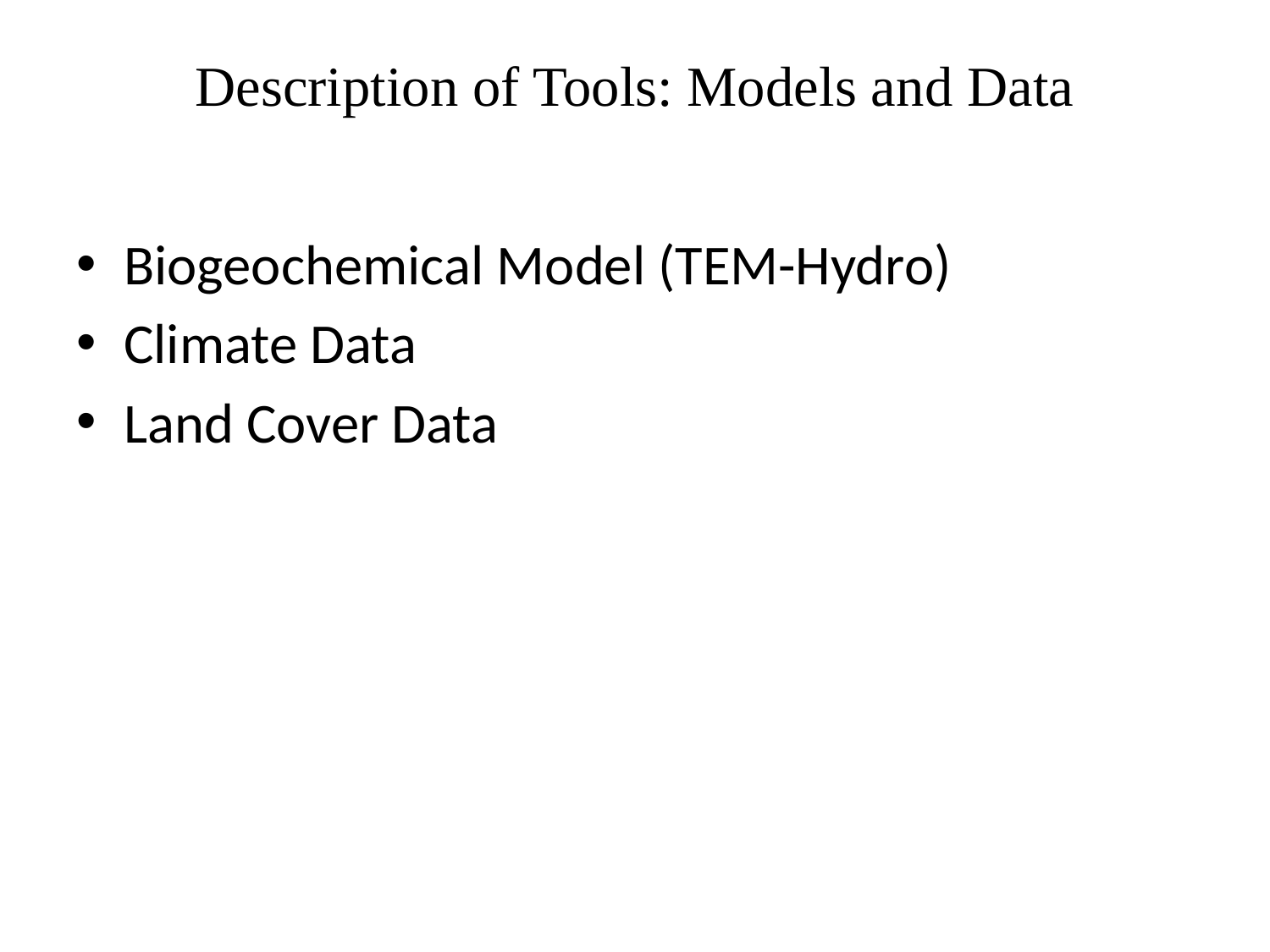

# Description of Tools: Models and Data
Biogeochemical Model (TEM-Hydro)
Climate Data
Land Cover Data